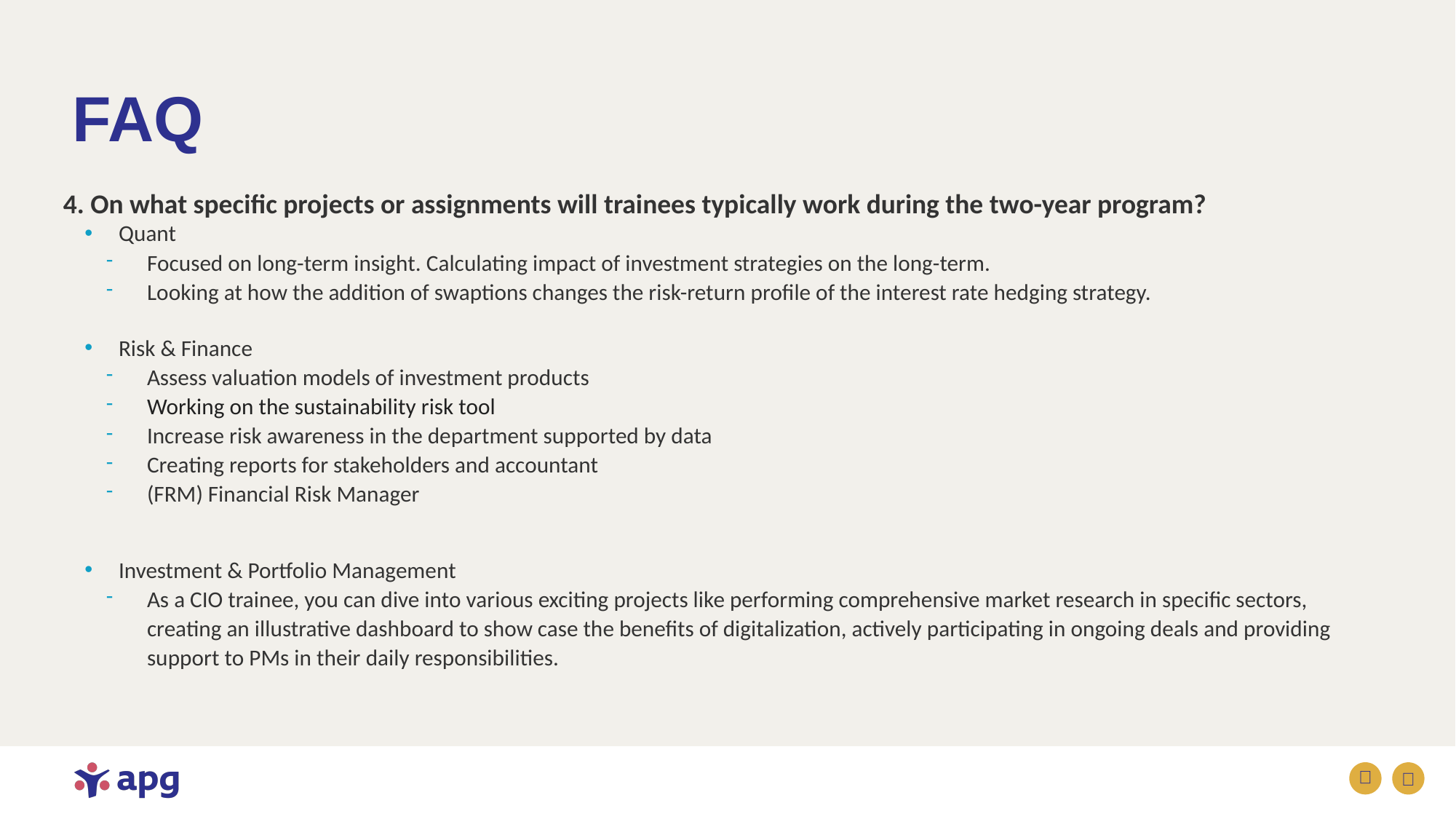

# FAQ
4. On what specific projects or assignments will trainees typically work during the two-year program?
Quant
Focused on long-term insight. Calculating impact of investment strategies on the long-term.
Looking at how the addition of swaptions changes the risk-return profile of the interest rate hedging strategy.

Risk & Finance
Assess valuation models of investment products
Working on the sustainability risk tool
Increase risk awareness in the department supported by data
Creating reports for stakeholders and accountant
(FRM) Financial Risk Manager

Investment & Portfolio Management
As a CIO trainee, you can dive into various exciting projects like performing comprehensive market research in specific sectors, creating an illustrative dashboard to show case the benefits of digitalization, actively participating in ongoing deals and providing support to PMs in their daily responsibilities.